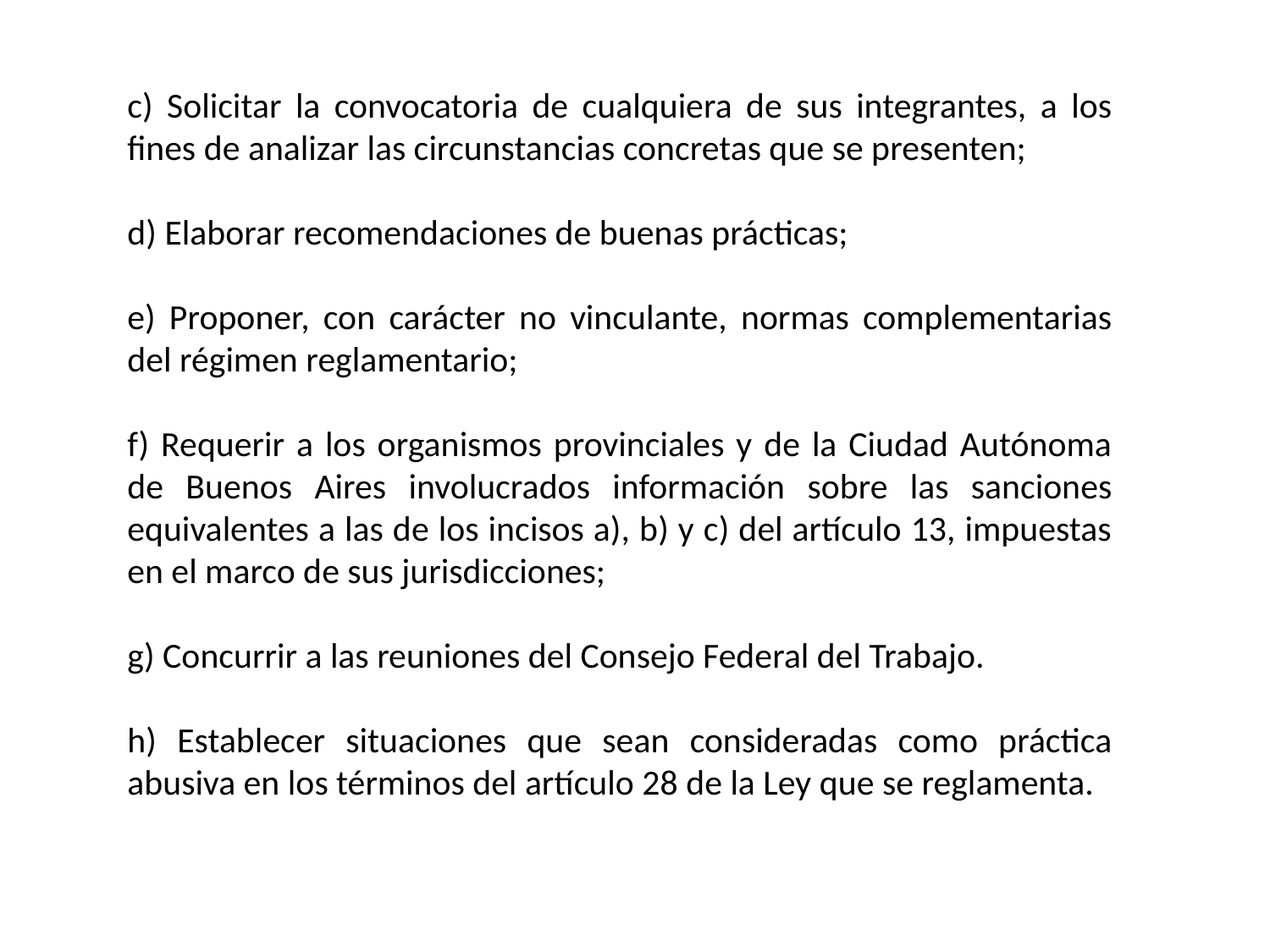

c) Solicitar la convocatoria de cualquiera de sus integrantes, a los fines de analizar las circunstancias concretas que se presenten;
d) Elaborar recomendaciones de buenas prácticas;
e) Proponer, con carácter no vinculante, normas complementarias del régimen reglamentario;
f) Requerir a los organismos provinciales y de la Ciudad Autónoma de Buenos Aires involucrados información sobre las sanciones equivalentes a las de los incisos a), b) y c) del artículo 13, impuestas en el marco de sus jurisdicciones;
g) Concurrir a las reuniones del Consejo Federal del Trabajo.
h) Establecer situaciones que sean consideradas como práctica abusiva en los términos del artículo 28 de la Ley que se reglamenta.